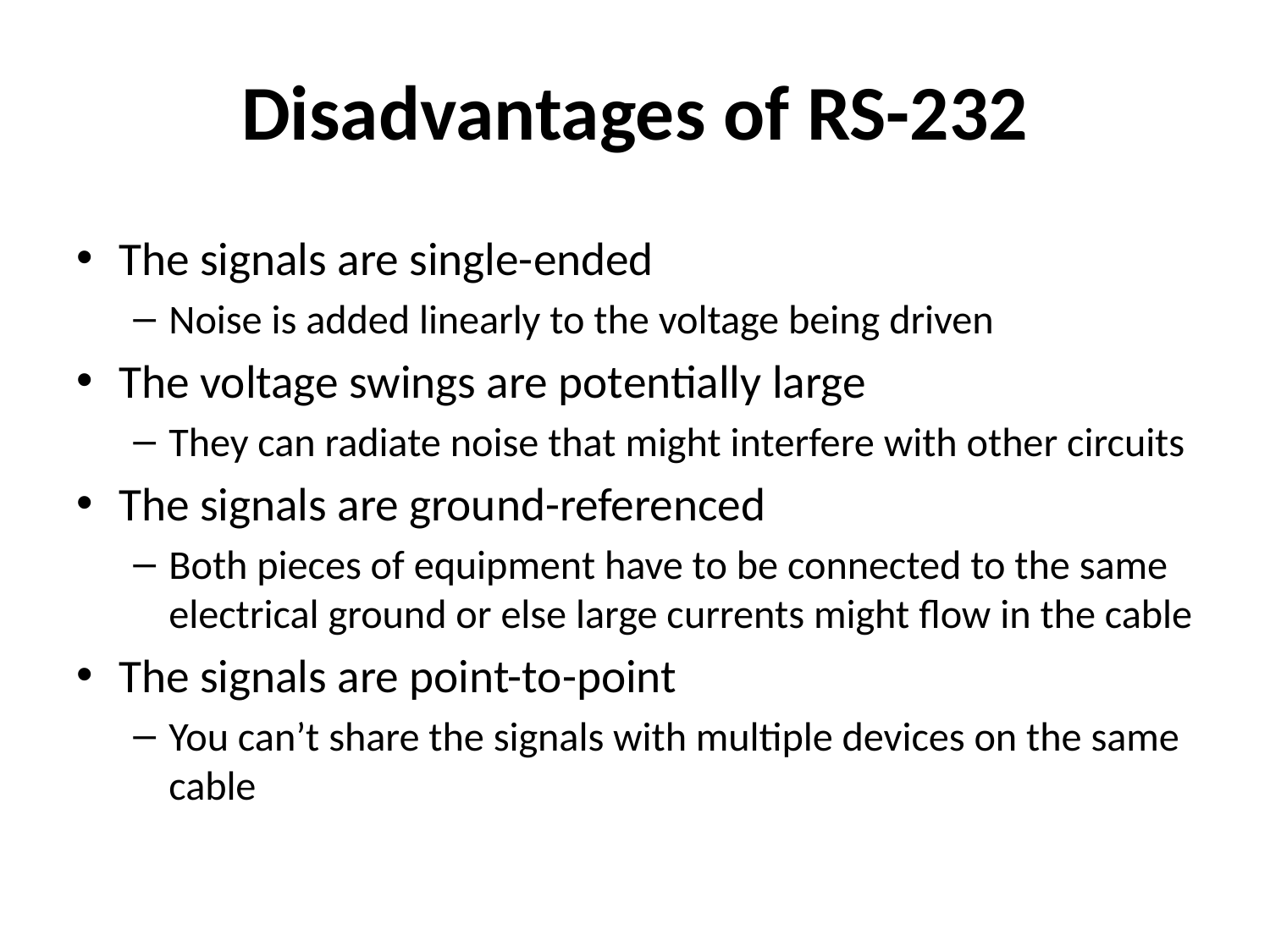

# Disadvantages of RS-232
The signals are single-ended
Noise is added linearly to the voltage being driven
The voltage swings are potentially large
They can radiate noise that might interfere with other circuits
The signals are ground-referenced
Both pieces of equipment have to be connected to the same electrical ground or else large currents might flow in the cable
The signals are point-to-point
You can’t share the signals with multiple devices on the same cable